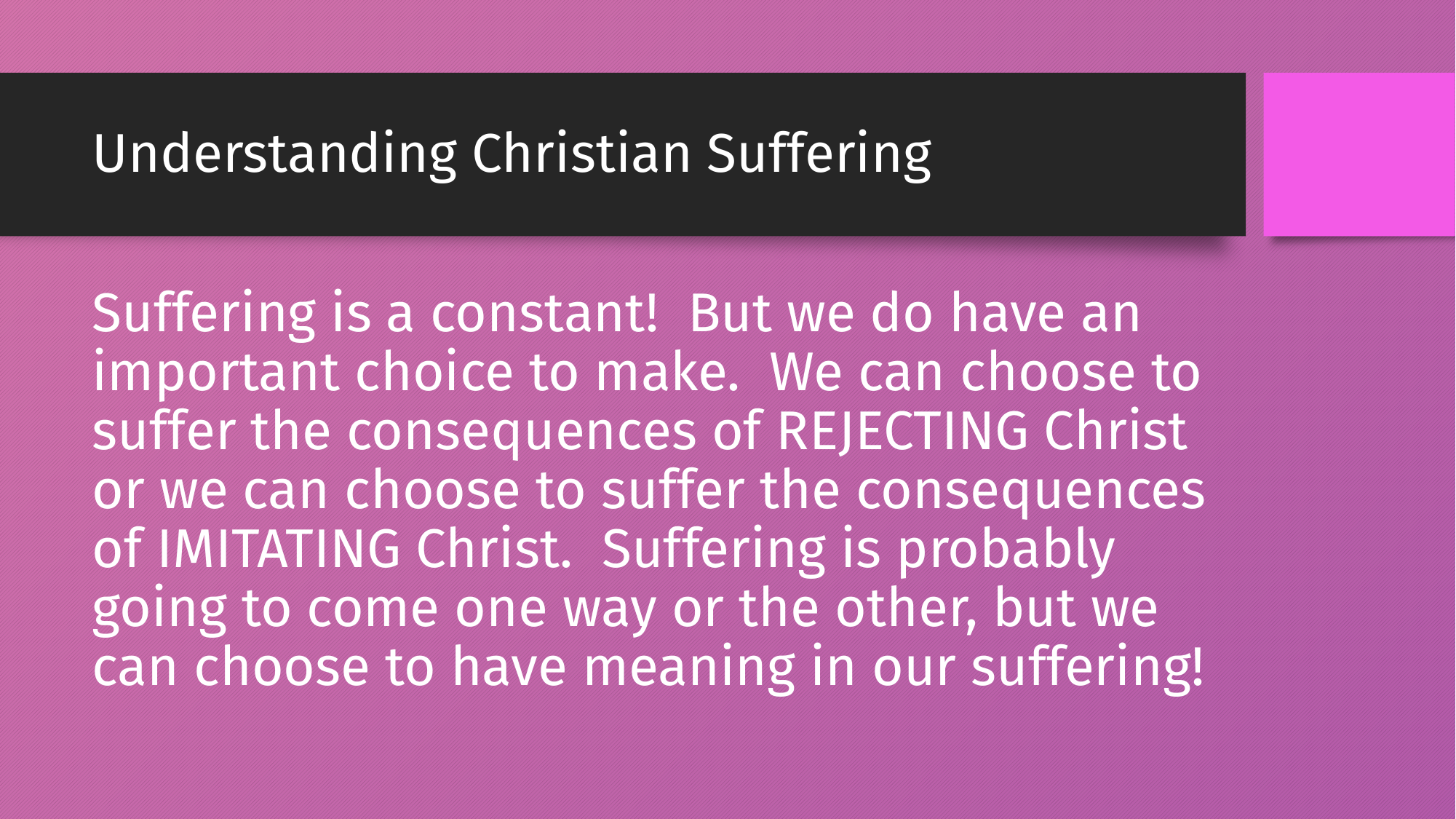

# Understanding Christian Suffering
Suffering is a constant!  But we do have an important choice to make.  We can choose to suffer the consequences of REJECTING Christ or we can choose to suffer the consequences of IMITATING Christ.  Suffering is probably going to come one way or the other, but we can choose to have meaning in our suffering!